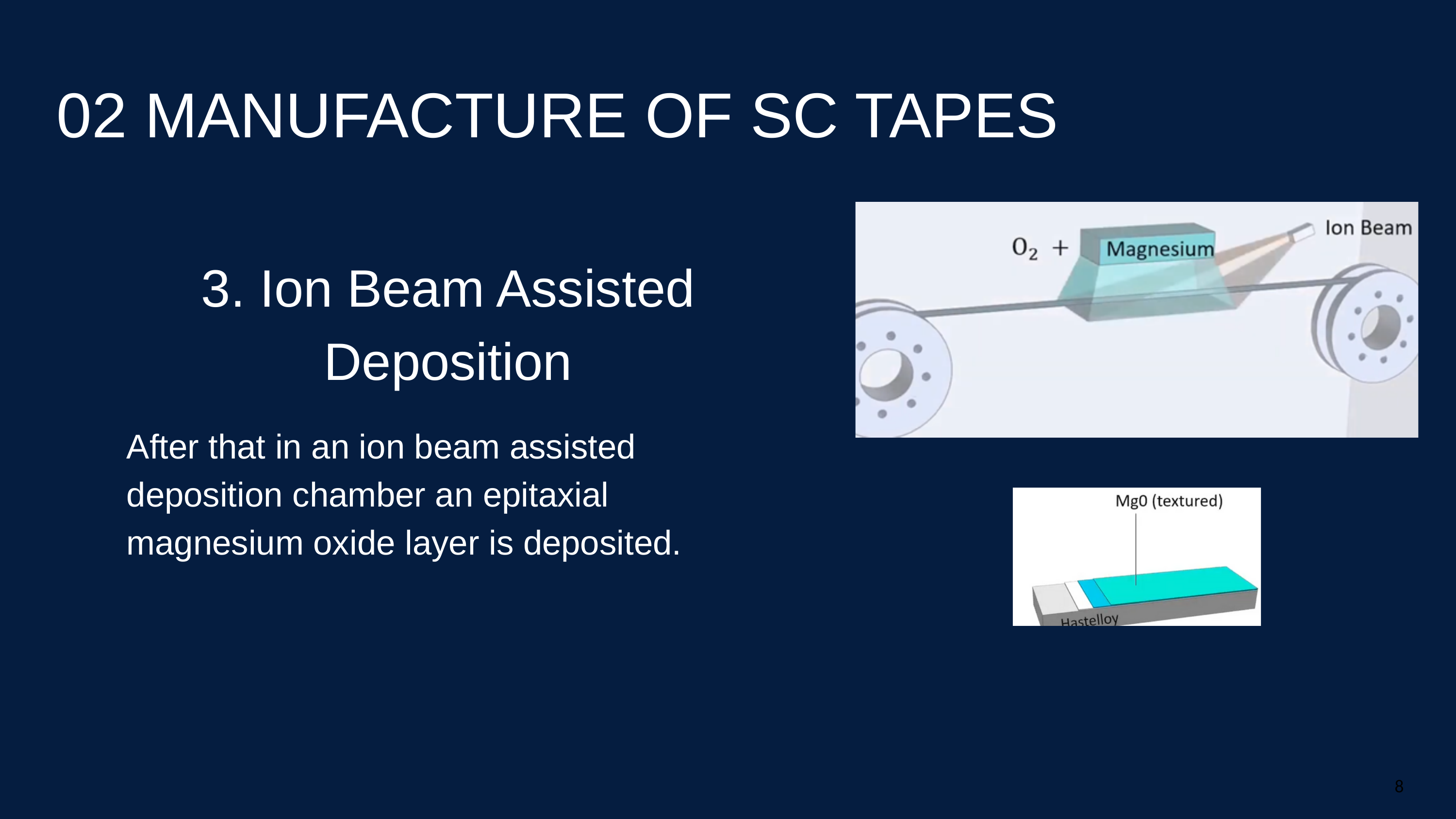

02 MANUFACTURE OF SC TAPES

3. Ion Beam Assisted Deposition
After that in an ion beam assisted deposition chamber an epitaxial magnesium oxide layer is deposited.

8